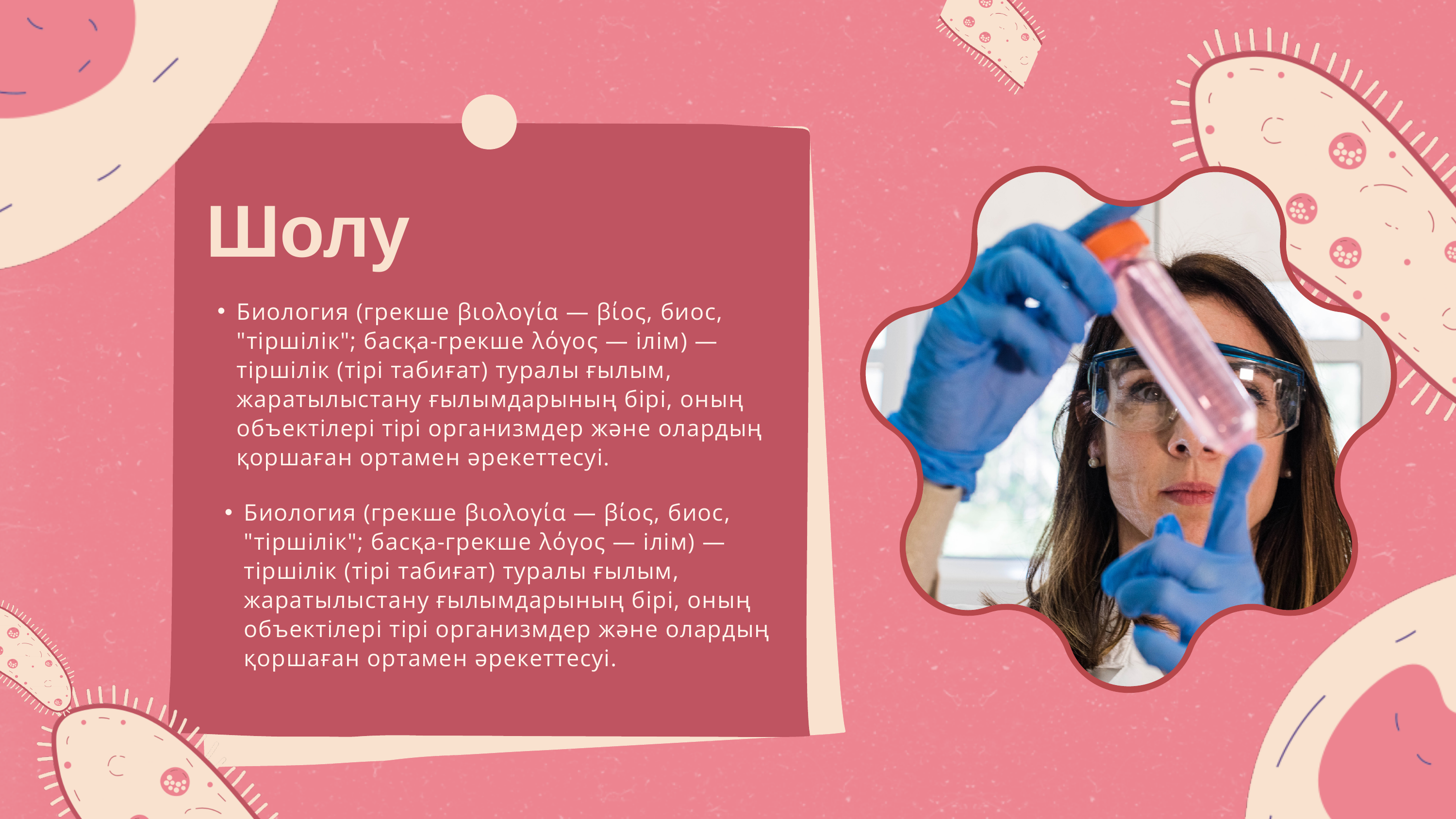

Шолу
Биология (грекше βιολογία — βίος, биос, "тіршілік"; басқа-грекше λόγος — ілім) — тіршілік (тірі табиғат) туралы ғылым, жаратылыстану ғылымдарының бірі, оның объектілері тірі организмдер және олардың қоршаған ортамен әрекеттесуі.

Биология (грекше βιολογία — βίος, биос, "тіршілік"; басқа-грекше λόγος — ілім) — тіршілік (тірі табиғат) туралы ғылым, жаратылыстану ғылымдарының бірі, оның объектілері тірі организмдер және олардың қоршаған ортамен әрекеттесуі.